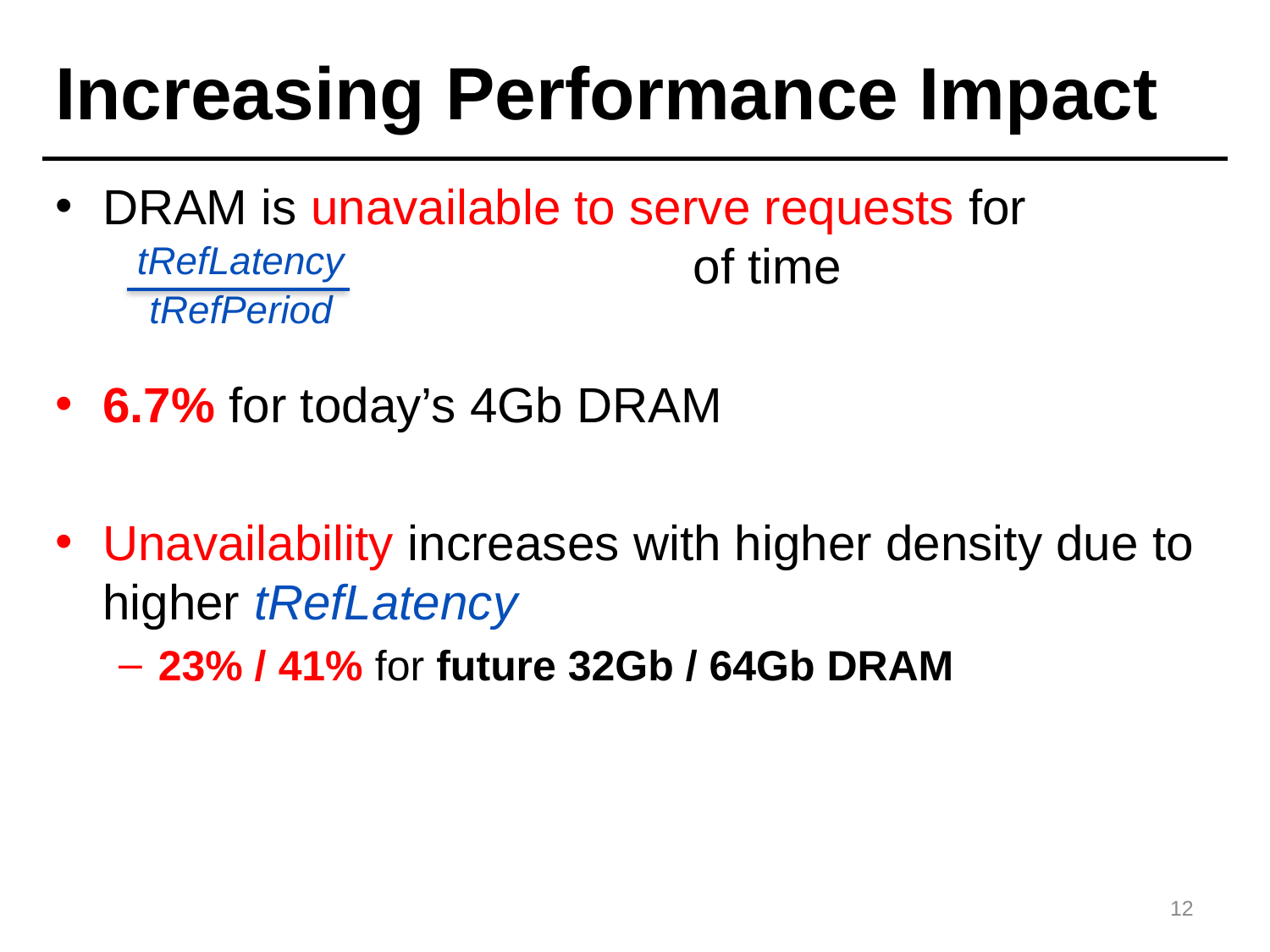

# Increasing Performance Impact
DRAM is unavailable to serve requests for
				      of time

6.7% for today’s 4Gb DRAM

Unavailability increases with higher density due to higher tRefLatency
23% / 41% for future 32Gb / 64Gb DRAM
tRefLatency
tRefPeriod
12